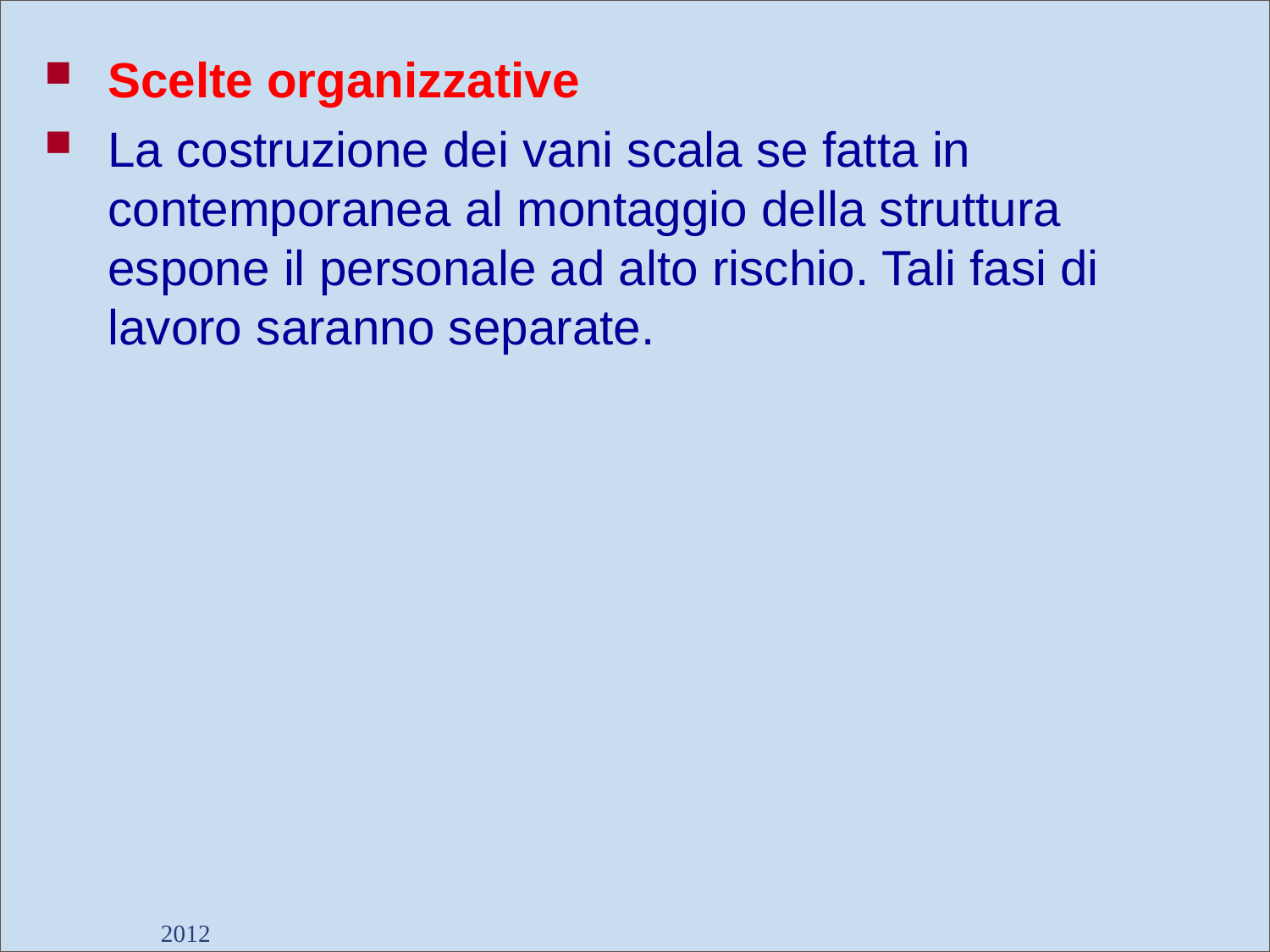

Scelte organizzative
La costruzione dei vani scala se fatta in contemporanea al montaggio della struttura espone il personale ad alto rischio. Tali fasi di lavoro saranno separate.
2012
Dott. Giancarlo Negrello
44